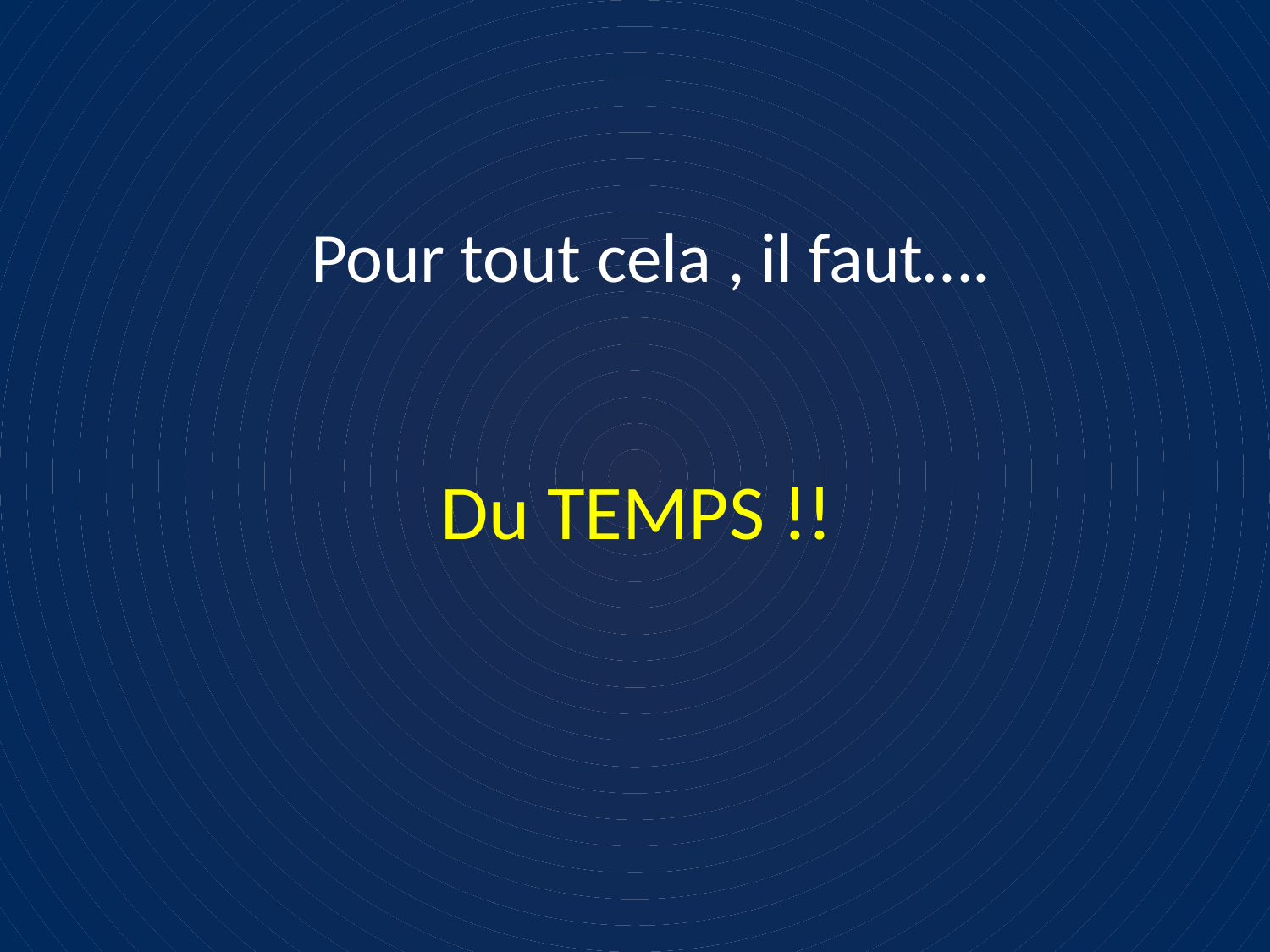

Pour tout cela , il faut….
Du TEMPS !!